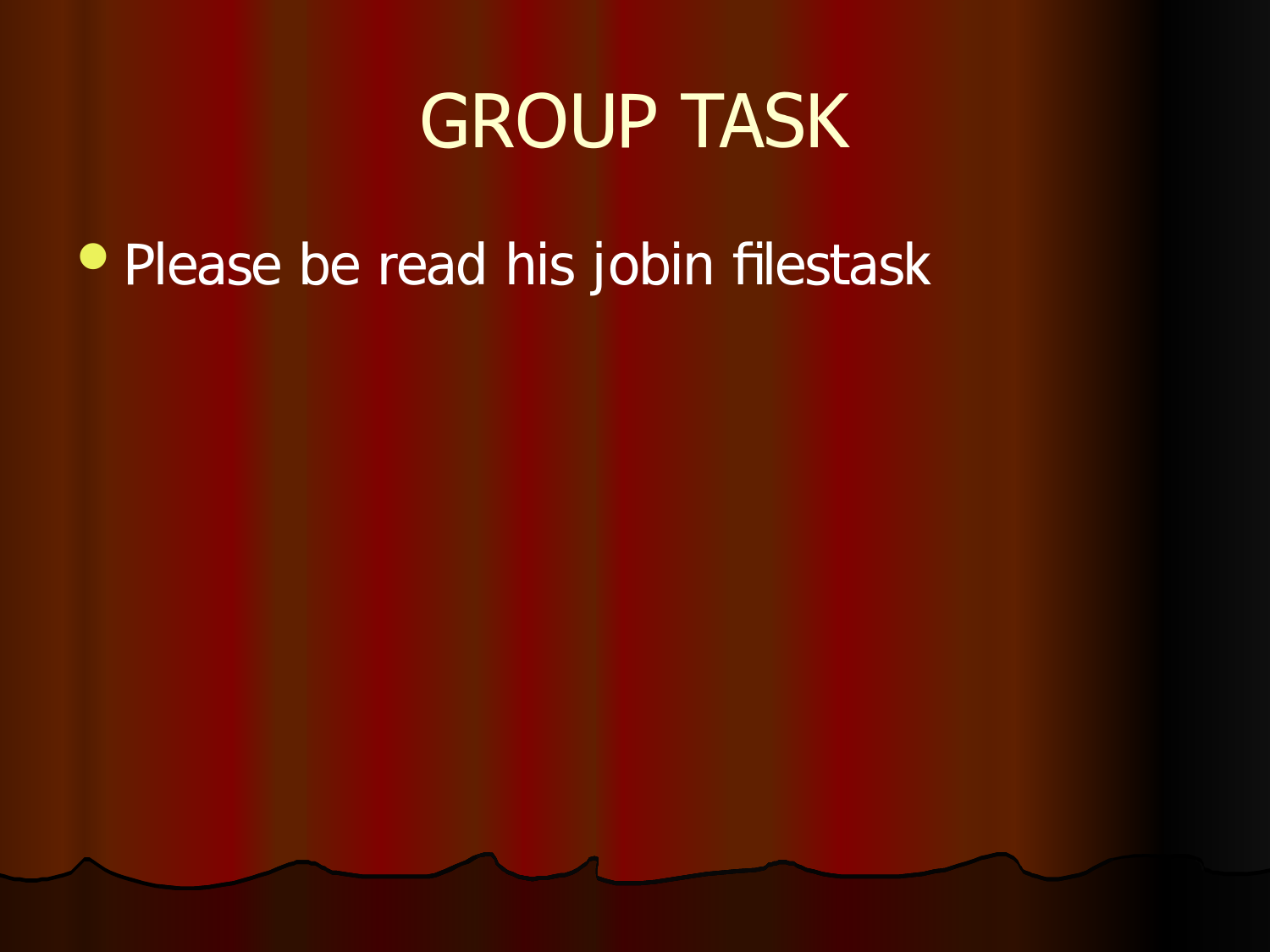

# GROUP TASK
Please be read his jobin filestask